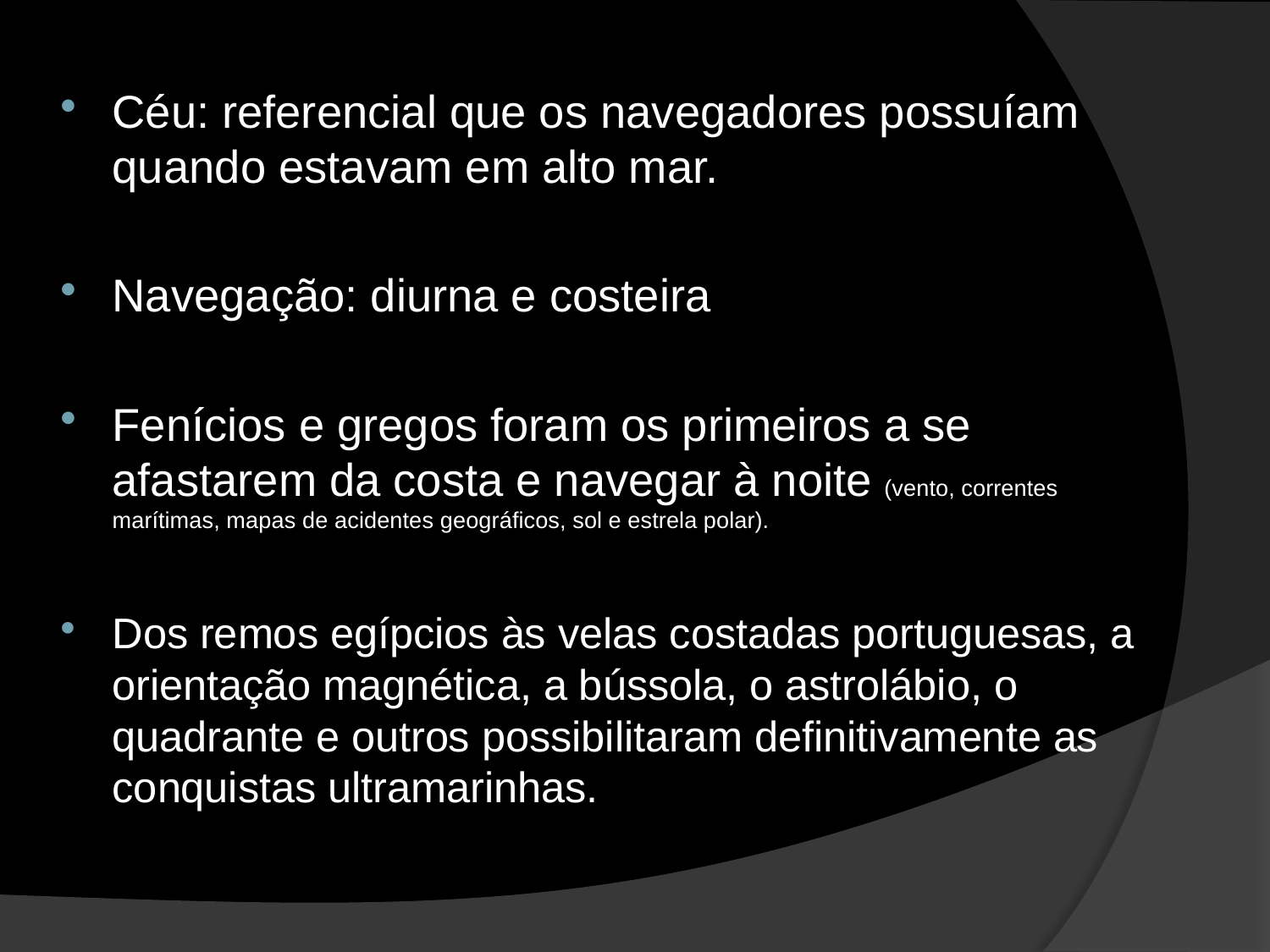

Céu: referencial que os navegadores possuíam quando estavam em alto mar.

Navegação: diurna e costeira

Fenícios e gregos foram os primeiros a se afastarem da costa e navegar à noite (vento, correntes marítimas, mapas de acidentes geográficos, sol e estrela polar).

Dos remos egípcios às velas costadas portuguesas, a orientação magnética, a bússola, o astrolábio, o quadrante e outros possibilitaram definitivamente as conquistas ultramarinhas.